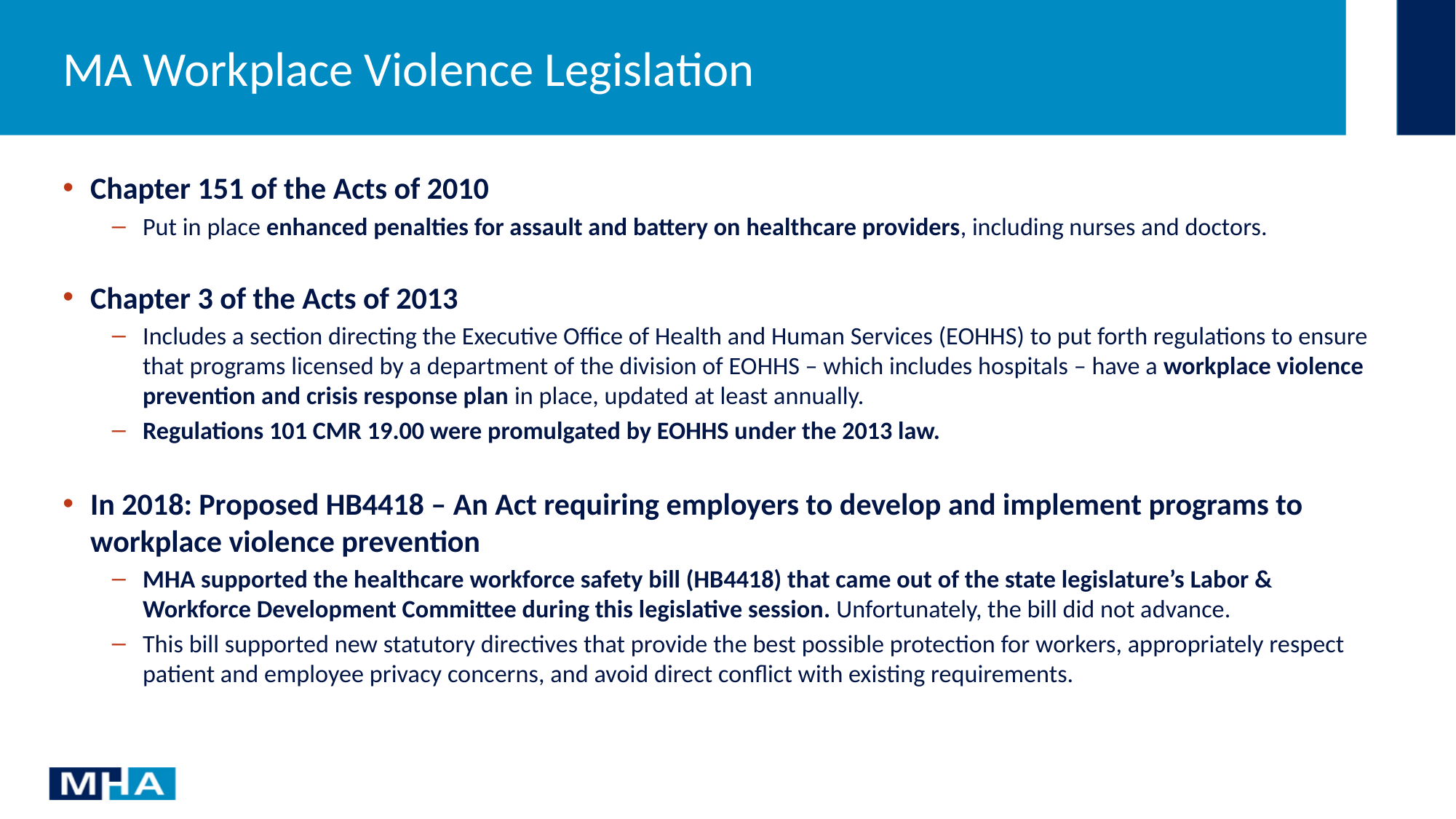

# MA Workplace Violence Legislation
Chapter 151 of the Acts of 2010
Put in place enhanced penalties for assault and battery on healthcare providers, including nurses and doctors.

Chapter 3 of the Acts of 2013
Includes a section directing the Executive Office of Health and Human Services (EOHHS) to put forth regulations to ensure that programs licensed by a department of the division of EOHHS – which includes hospitals – have a workplace violence prevention and crisis response plan in place, updated at least annually.
Regulations 101 CMR 19.00 were promulgated by EOHHS under the 2013 law.

In 2018: Proposed HB4418 – An Act requiring employers to develop and implement programs to workplace violence prevention
MHA supported the healthcare workforce safety bill (HB4418) that came out of the state legislature’s Labor & Workforce Development Committee during this legislative session. Unfortunately, the bill did not advance.
This bill supported new statutory directives that provide the best possible protection for workers, appropriately respect patient and employee privacy concerns, and avoid direct conflict with existing requirements.